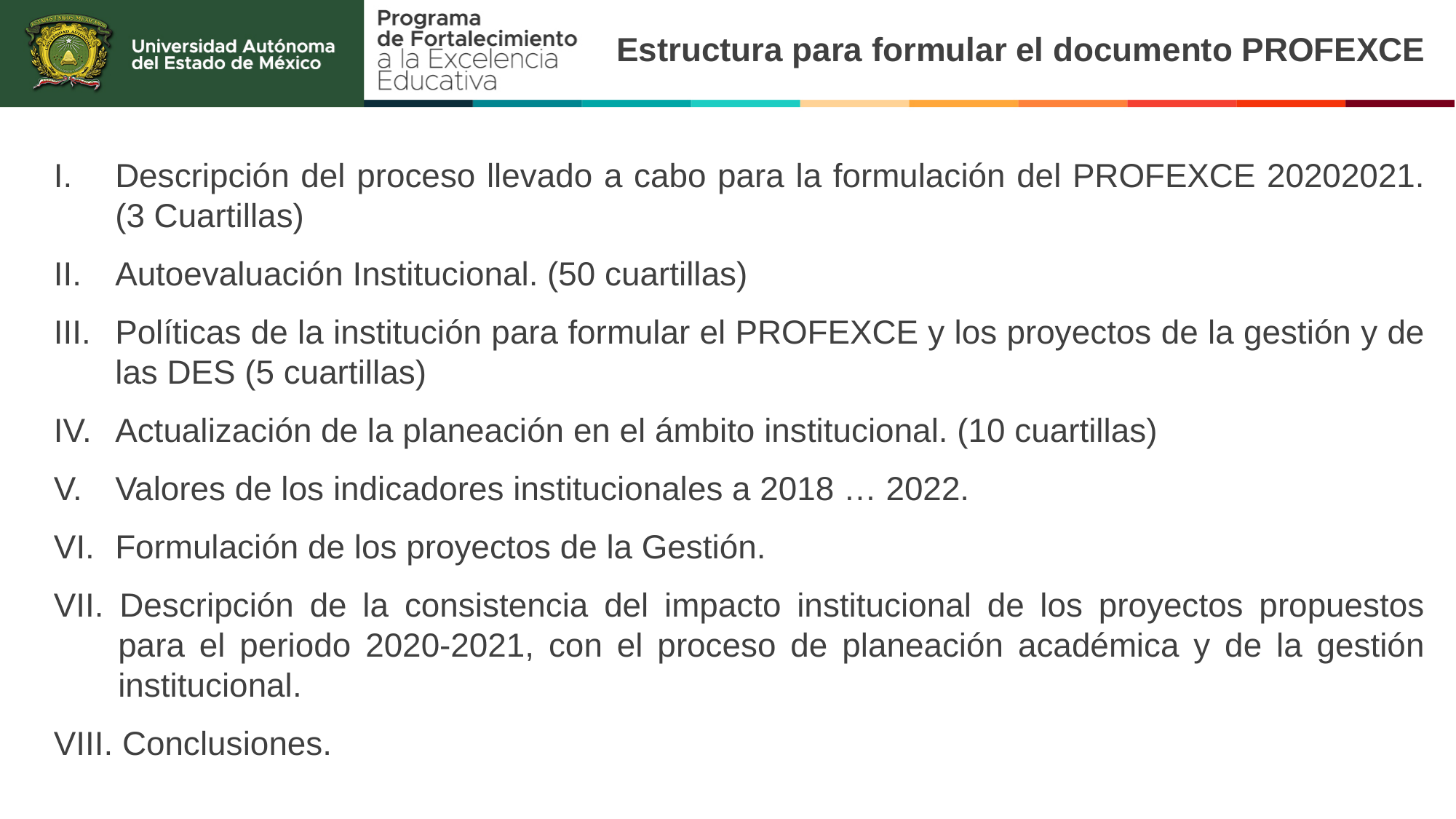

Estructura para formular el documento PROFEXCE
Descripción del proceso llevado a cabo para la formulación del PROFEXCE 20202021. (3 Cuartillas)
Autoevaluación Institucional. (50 cuartillas)
Políticas de la institución para formular el PROFEXCE y los proyectos de la gestión y de las DES (5 cuartillas)
Actualización de la planeación en el ámbito institucional. (10 cuartillas)
Valores de los indicadores institucionales a 2018 … 2022.
Formulación de los proyectos de la Gestión.
VII. Descripción de la consistencia del impacto institucional de los proyectos propuestos para el periodo 2020-2021, con el proceso de planeación académica y de la gestión institucional.
VIII. Conclusiones.